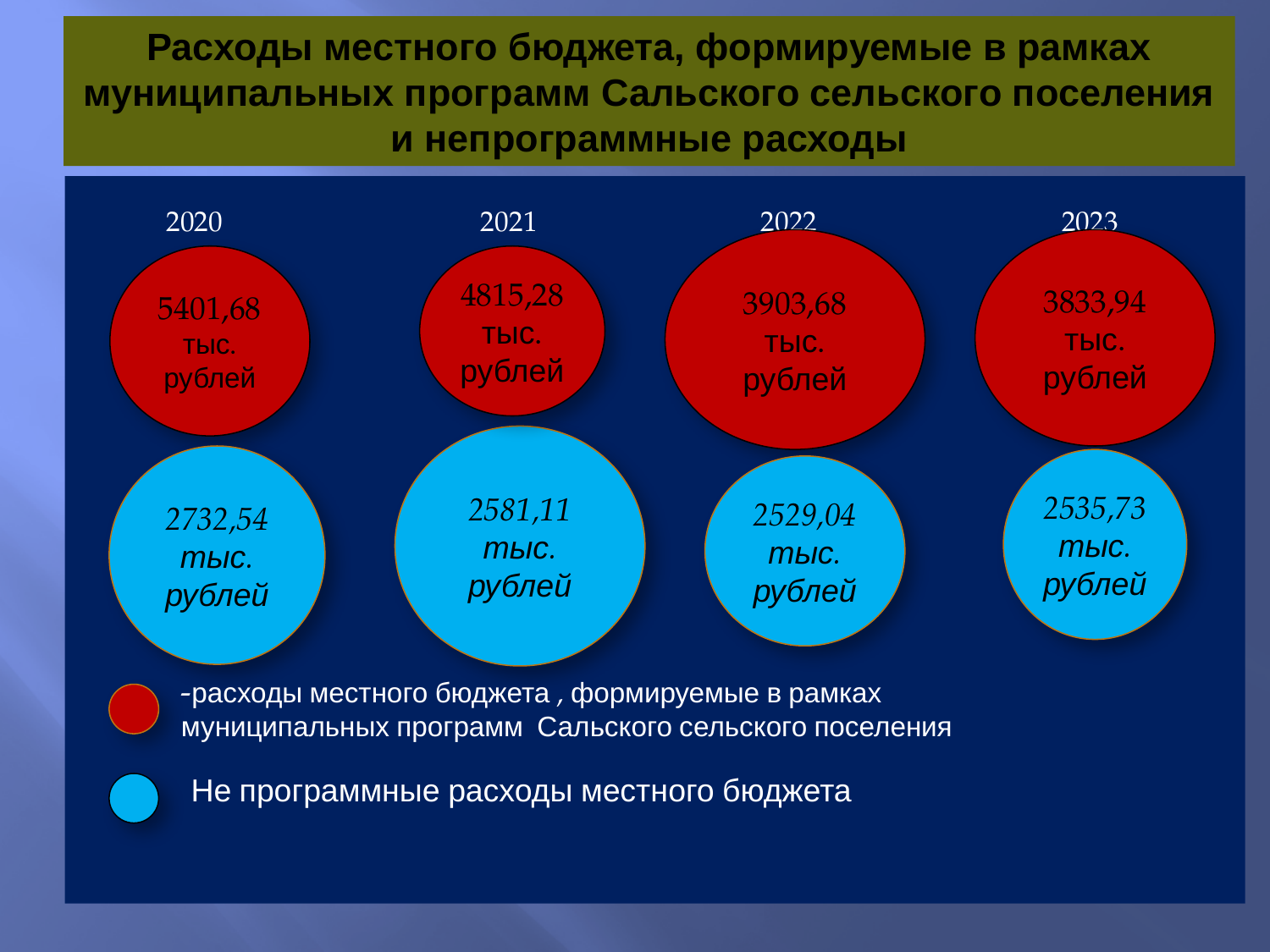

# Расходы местного бюджета, формируемые в рамках муниципальных программ Сальского сельского поселения и непрограммные расходы
          2020                     2021                                2022                                   2023

3903,68
тыс. рублей
3833,94
тыс. рублей
5401,68
тыс. рублей
4815,28
тыс. рублей
2581,11
тыс. рублей
2732,54
тыс. рублей
2535,73
тыс. рублей
2529,04
тыс. рублей
-расходы местного бюджета , формируемые в рамках муниципальных программ  Сальского сельского поселения

Не программные расходы местного бюджета